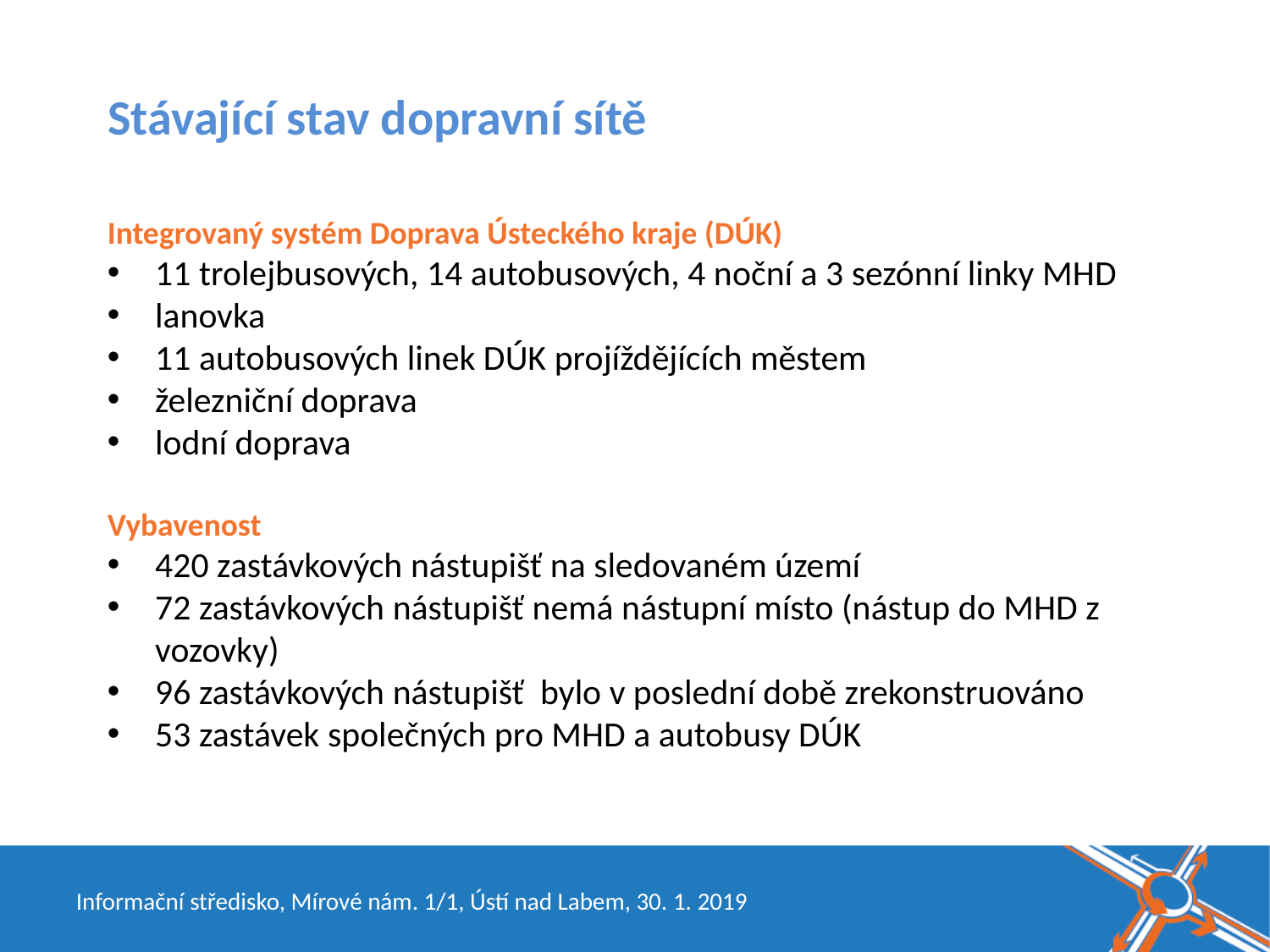

# Stávající stav dopravní sítě
Integrovaný systém Doprava Ústeckého kraje (DÚK)
11 trolejbusových, 14 autobusových, 4 noční a 3 sezónní linky MHD
lanovka
11 autobusových linek DÚK projíždějících městem
železniční doprava
lodní doprava

Vybavenost
420 zastávkových nástupišť na sledovaném území
72 zastávkových nástupišť nemá nástupní místo (nástup do MHD z vozovky)
96 zastávkových nástupišť  bylo v poslední době zrekonstruováno
53 zastávek společných pro MHD a autobusy DÚK

Informační středisko, Mírové nám. 1/1, Ústí nad Labem, 30. 1. 2019